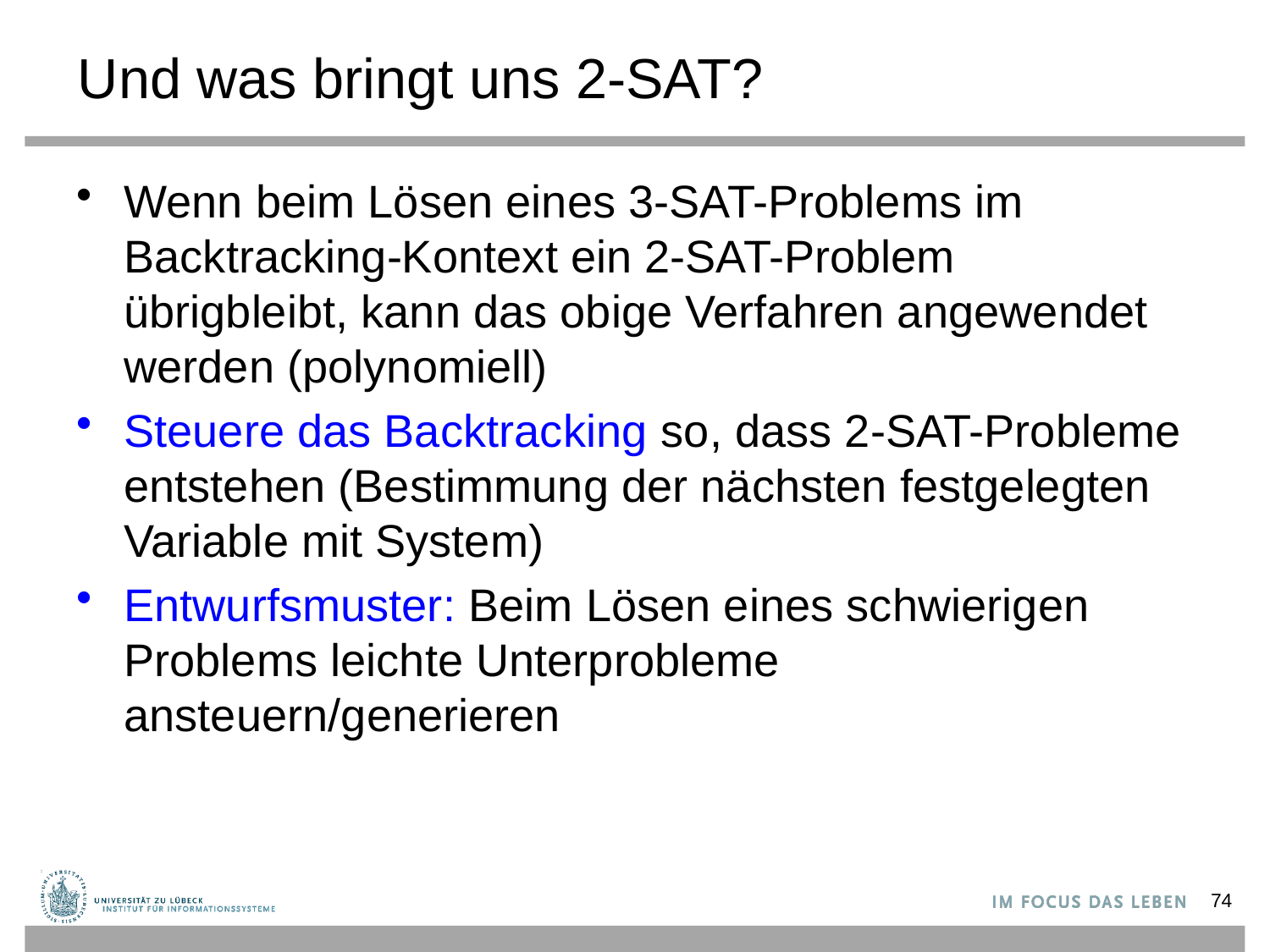

# Und was bringt uns 2-SAT?
Wenn beim Lösen eines 3-SAT-Problems im Backtracking-Kontext ein 2-SAT-Problem übrigbleibt, kann das obige Verfahren angewendet werden (polynomiell)
Steuere das Backtracking so, dass 2-SAT-Probleme entstehen (Bestimmung der nächsten festgelegten Variable mit System)
Entwurfsmuster: Beim Lösen eines schwierigen Problems leichte Unterprobleme ansteuern/generieren
74